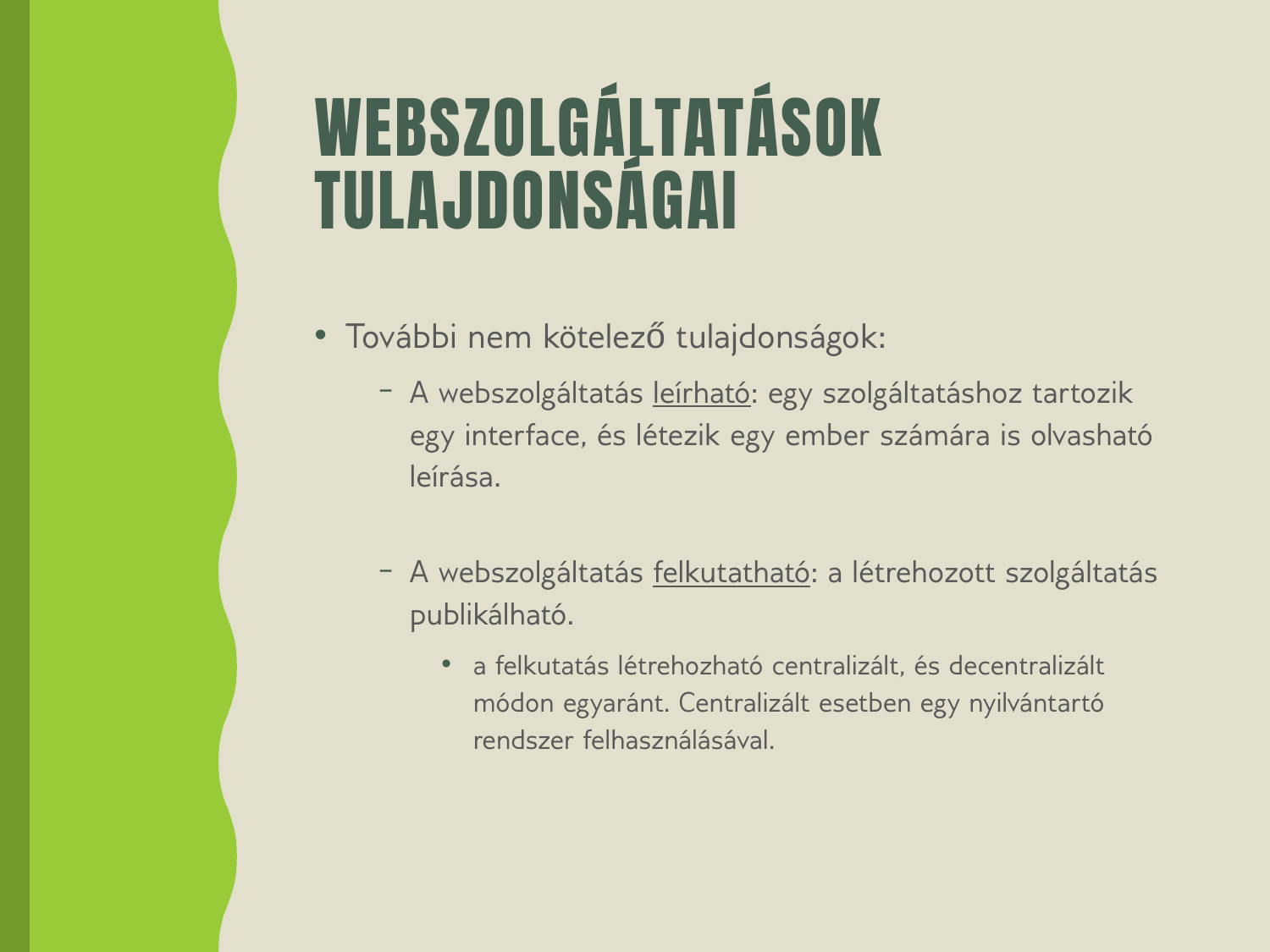

# Webszolgáltatások tulajdonságai
További nem kötelező tulajdonságok:
A webszolgáltatás leírható: egy szolgáltatáshoz tartozik egy interface, és létezik egy ember számára is olvasható leírása.
A webszolgáltatás felkutatható: a létrehozott szolgáltatás publikálható.
a felkutatás létrehozható centralizált, és decentralizált módon egyaránt. Centralizált esetben egy nyilvántartó rendszer felhasználásával.